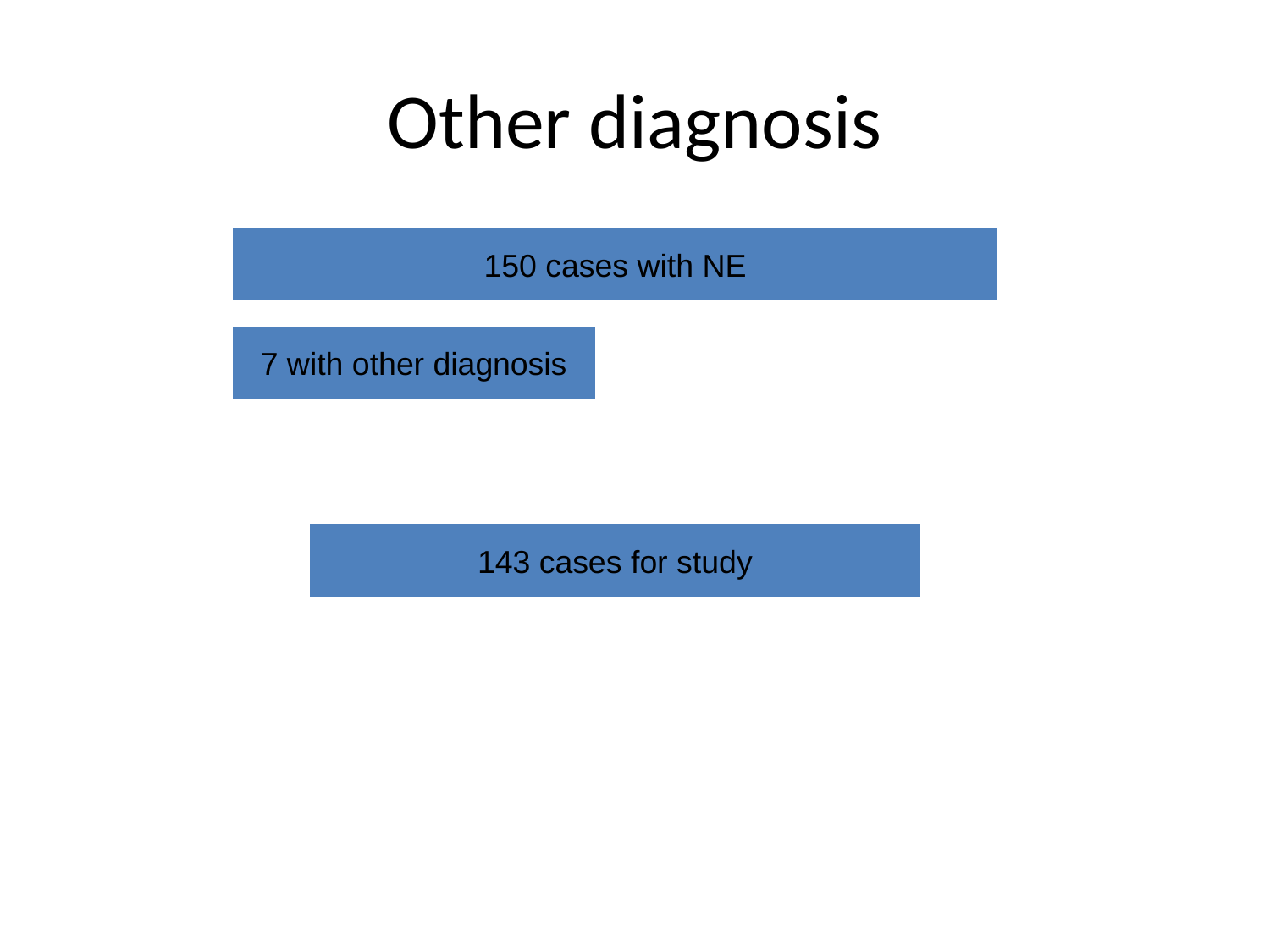

Other diagnosis
150 cases with NE
7 with other diagnosis
143 cases for study